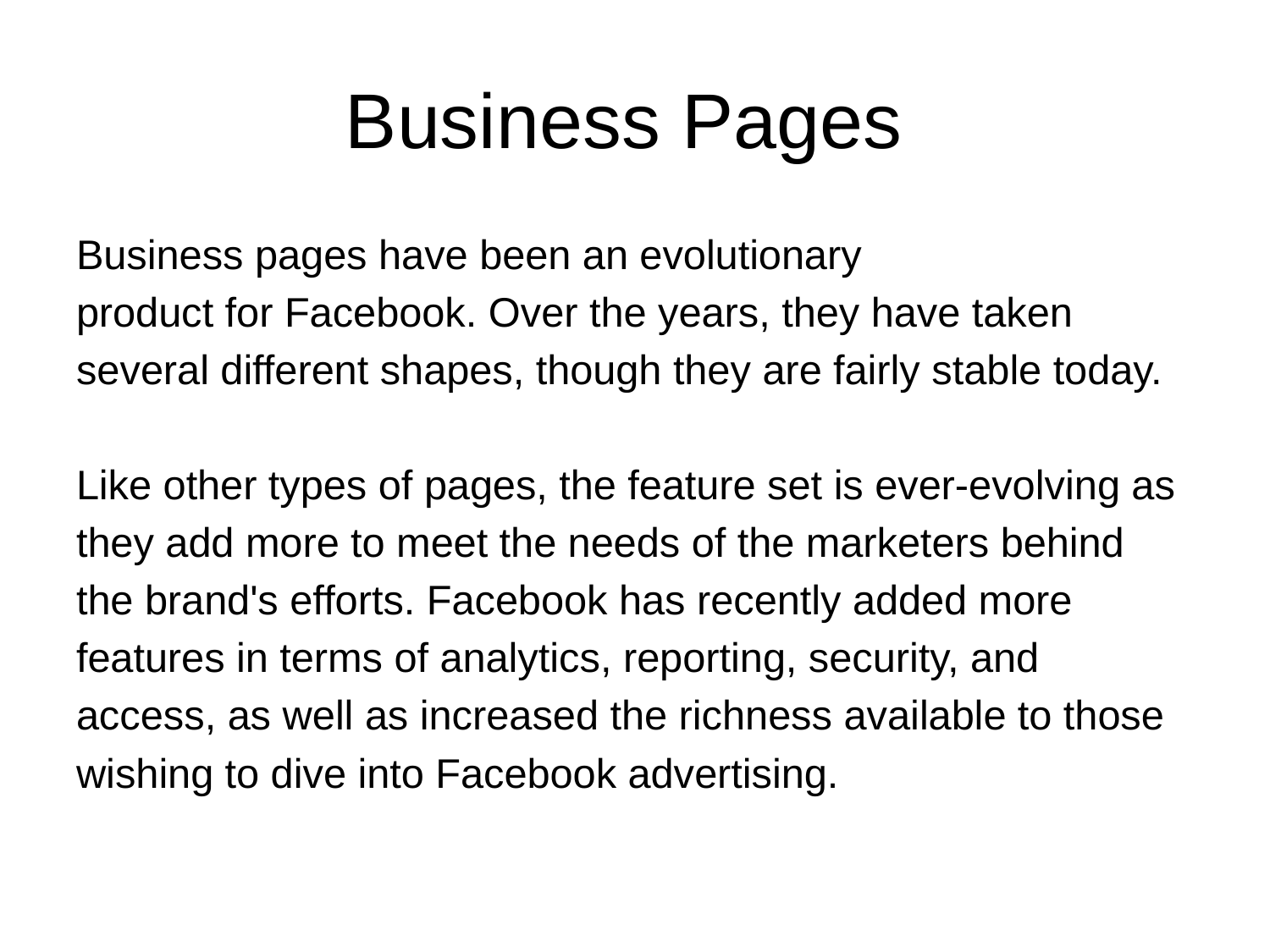

# Business Pages
Business pages have been an evolutionary
product for Facebook. Over the years, they have taken
several different shapes, though they are fairly stable today.

Like other types of pages, the feature set is ever-evolving as
they add more to meet the needs of the marketers behind
the brand's efforts. Facebook has recently added more
features in terms of analytics, reporting, security, and
access, as well as increased the richness available to those
wishing to dive into Facebook advertising.